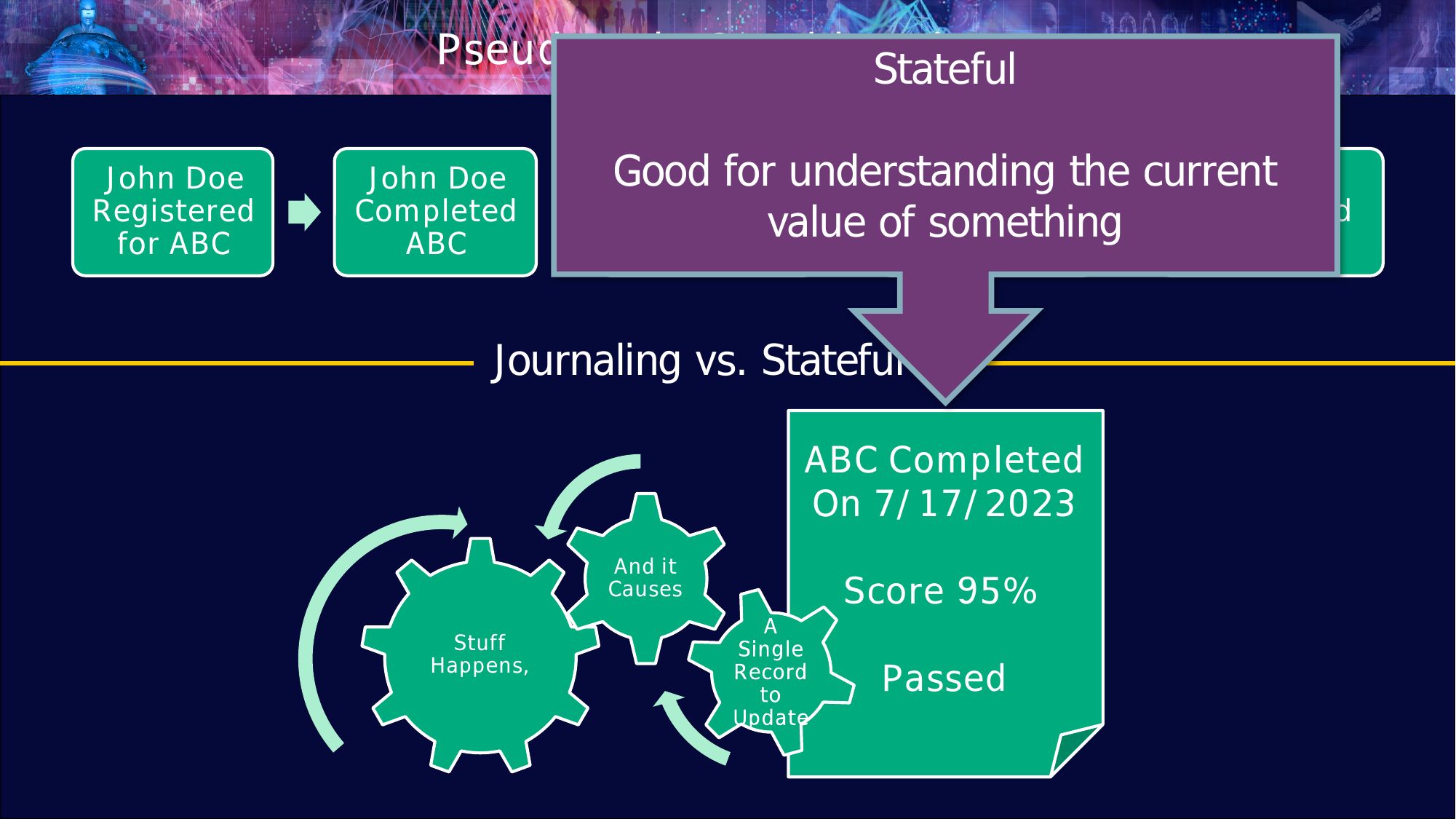

# Pseudocode Considerations
Stateful

Good for understanding the current value of something
John Doe Registered for ABC

John Doe Completed ABC

John Doe Registered for ABC

John Doe Completed ABC

John Doe Registered for ABC

Journaling vs. Stateful
Stuff Happens,
And it Causes
A Single Record to Update
ABC Completed
On 7/17/2023

Score 95%

Passed